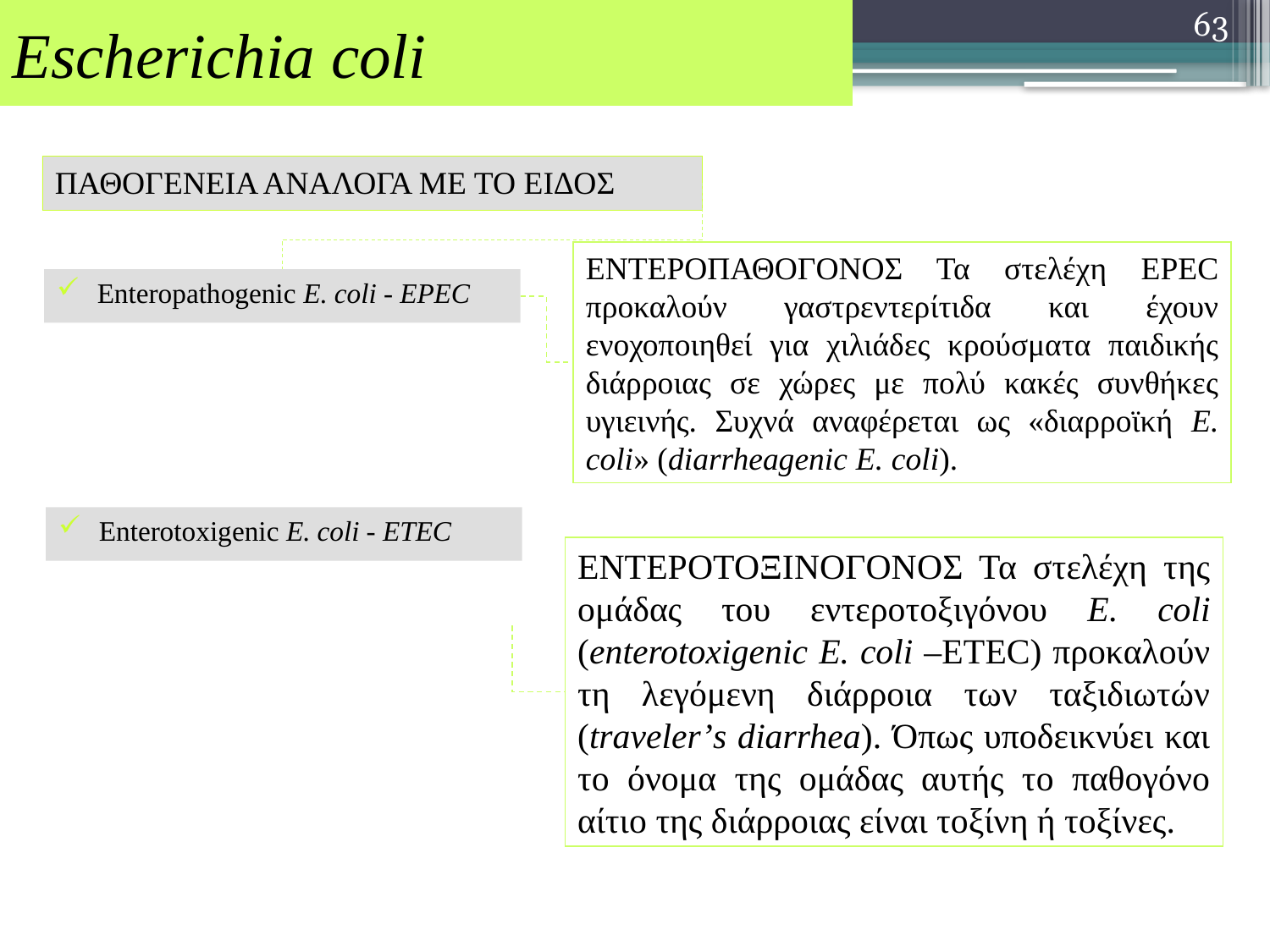

# Escherichia coli
63
ΠΑΘΟΓΕΝΕΙΑ ΑΝΑΛΟΓΑ ΜΕ ΤΟ ΕΙΔΟΣ
ΕΝΤΕΡΟΠΑΘΟΓΟΝΟΣ Τα στελέχη EPEC προκαλούν γαστρεντερίτιδα και έχουν ενοχοποιηθεί για χιλιάδες κρούσματα παιδικής διάρροιας σε χώρες με πολύ κακές συνθήκες υγιεινής. Συχνά αναφέρεται ως «διαρροϊκή E. coli» (diarrheagenic E. coli).
Enteropathogenic E. coli - EPEC
Enterotoxigenic E. coli - ETEC
ΕΝΤΕΡΟΤΟΞΙΝΟΓΟΝΟΣ Τα στελέχη της ομάδας του εντεροτοξιγόνου E. coli (enterotoxigenic E. coli –ETEC) προκαλούν τη λεγόμενη διάρροια των ταξιδιωτών (traveler’s diarrhea). Όπως υποδεικνύει και το όνομα της ομάδας αυτής το παθογόνο αίτιο της διάρροιας είναι τοξίνη ή τοξίνες.